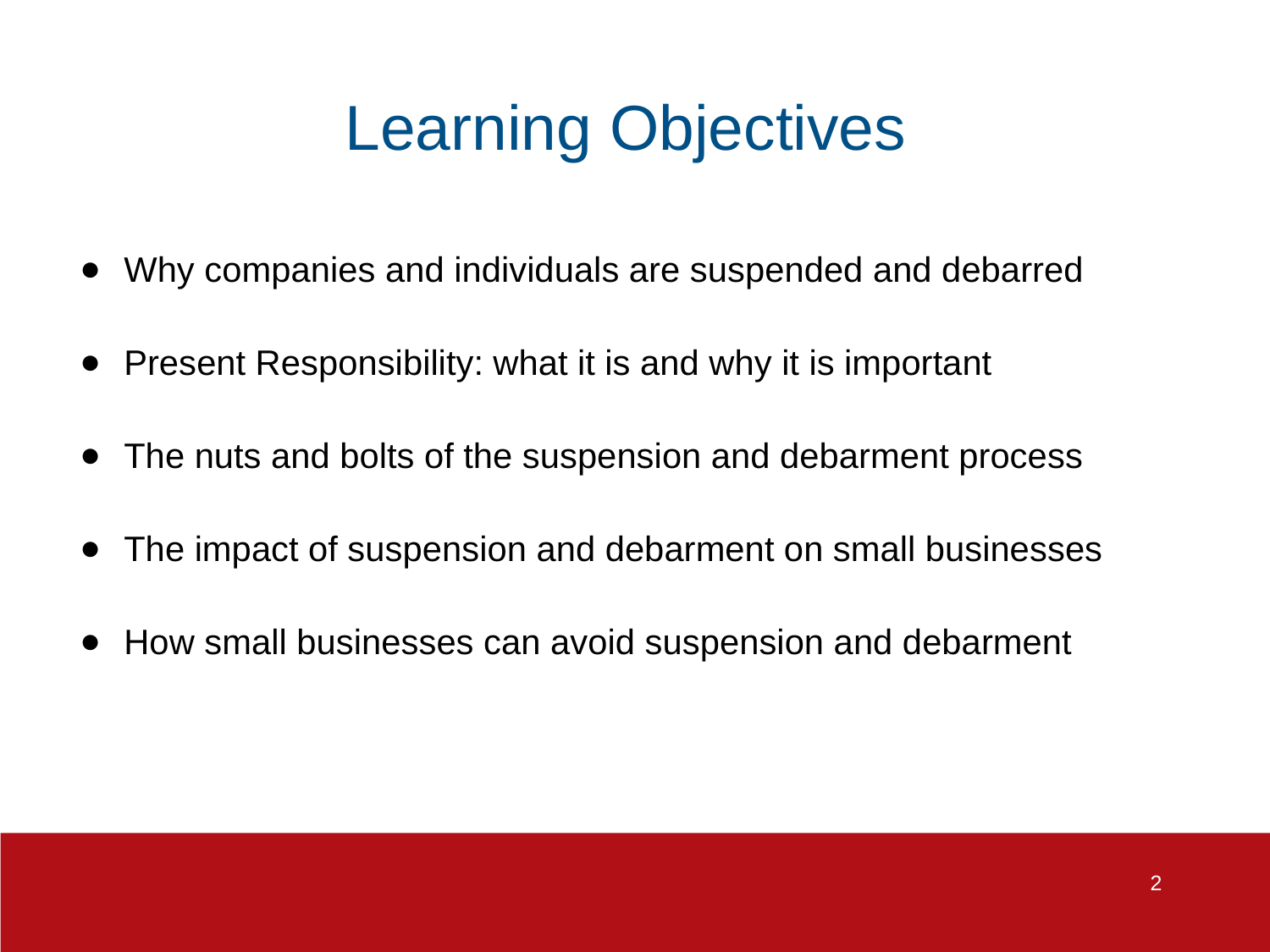

# Learning Objectives
Why companies and individuals are suspended and debarred

Present Responsibility: what it is and why it is important

The nuts and bolts of the suspension and debarment process

The impact of suspension and debarment on small businesses

How small businesses can avoid suspension and debarment
2